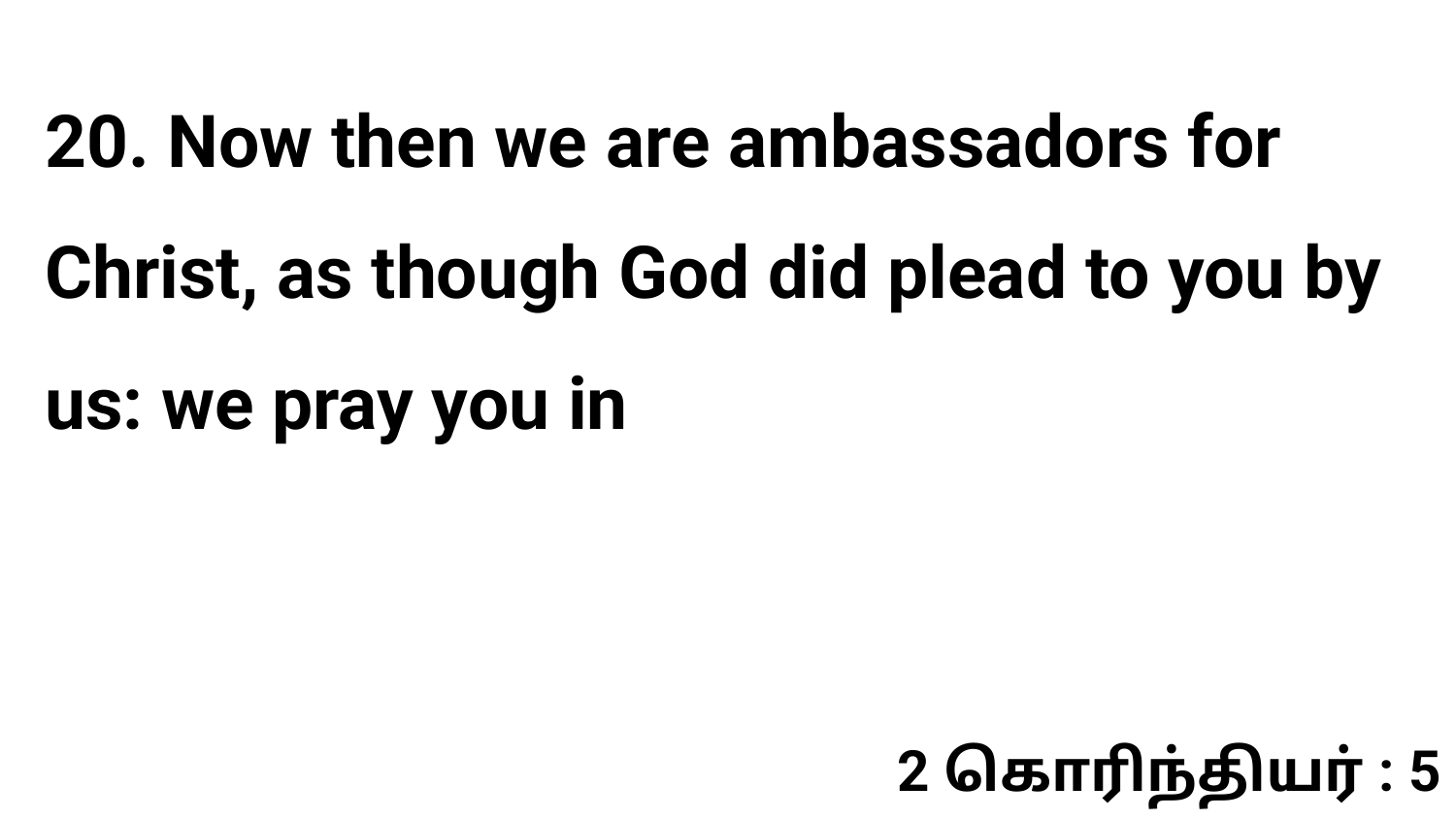

20. Now then we are ambassadors for Christ, as though God did plead to you by us: we pray you in
2 கொரிந்தியர் : 5